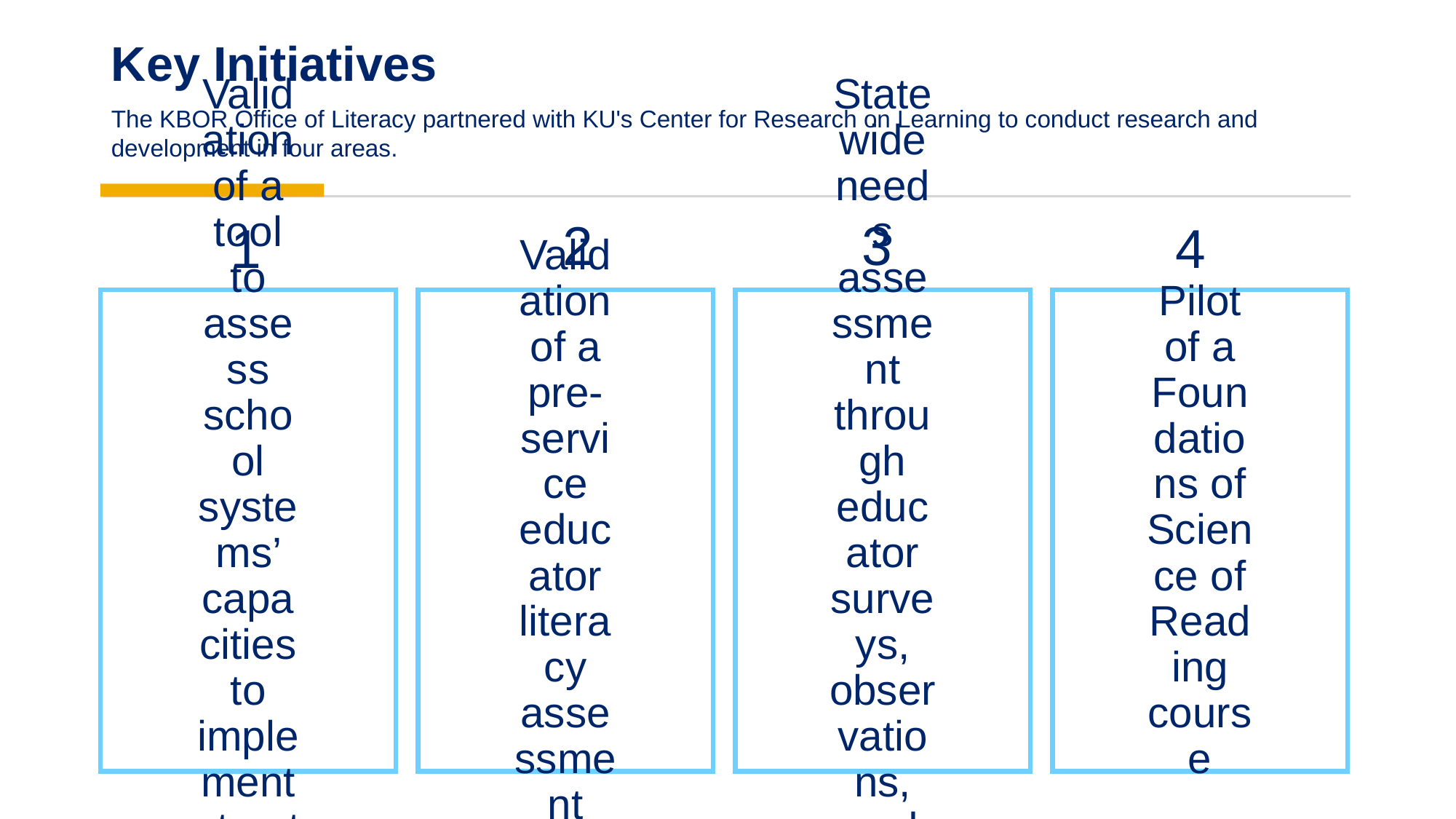

# Key Initiatives The KBOR Office of Literacy partnered with KU's Center for Research on Learning to conduct research and development in four areas.

2
3
1
4
Validation of a tool to assess school systems’ capacities to implement structured literacy
Validation of a pre-service educator literacy assessment
Statewide needs assessment through educator surveys, observations, and focus groups
Pilot of a Foundations of Science of Reading course